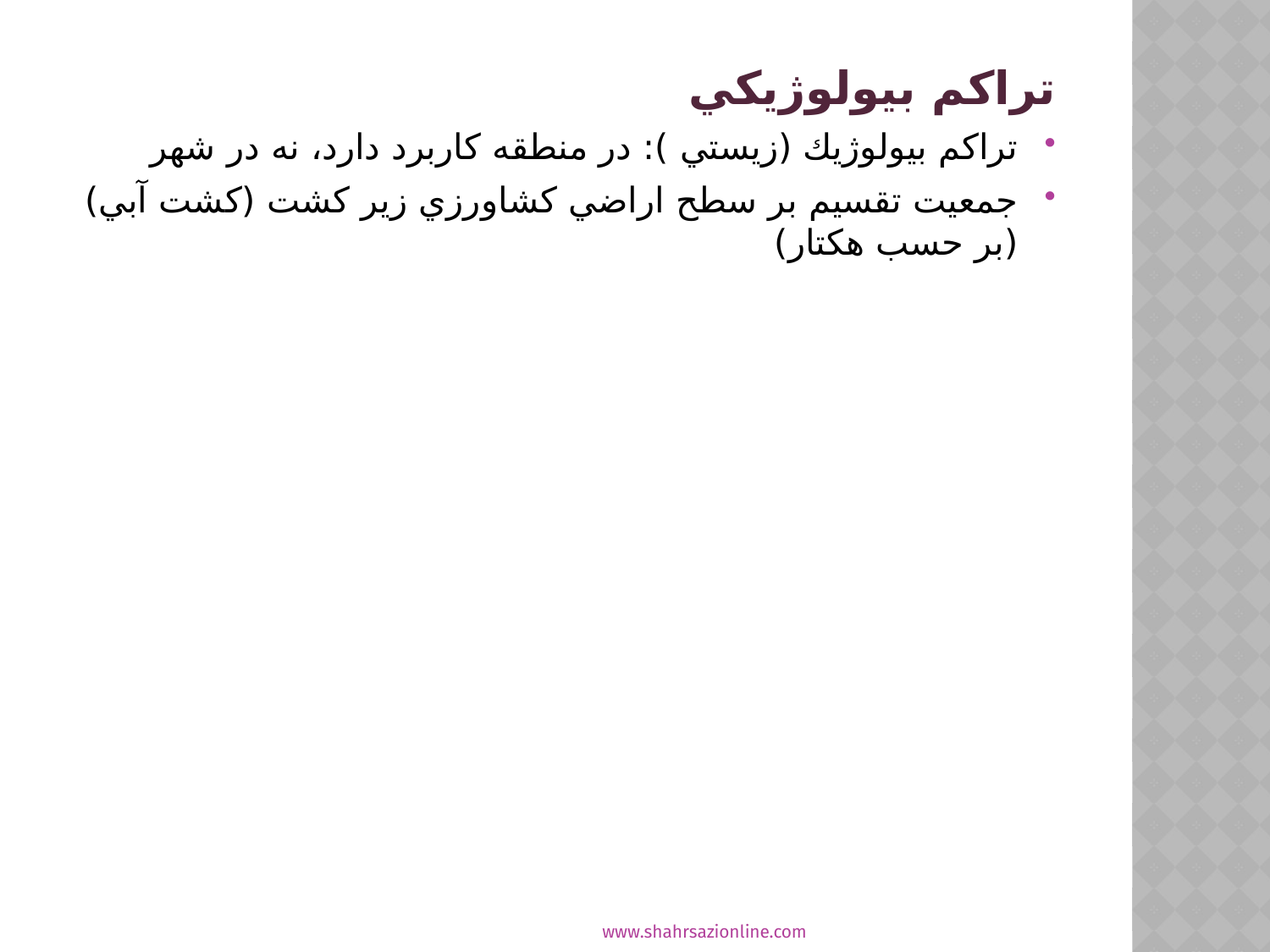

#
تراکم بيولوژيکي
تراكم بيولوژيك (زيستي ): در منطقه كاربرد دارد، نه در شهر
جمعيت تقسيم بر سطح اراضي کشاورزي زير کشت (کشت آبي) (بر حسب هکتار)

www.shahrsazionline.com